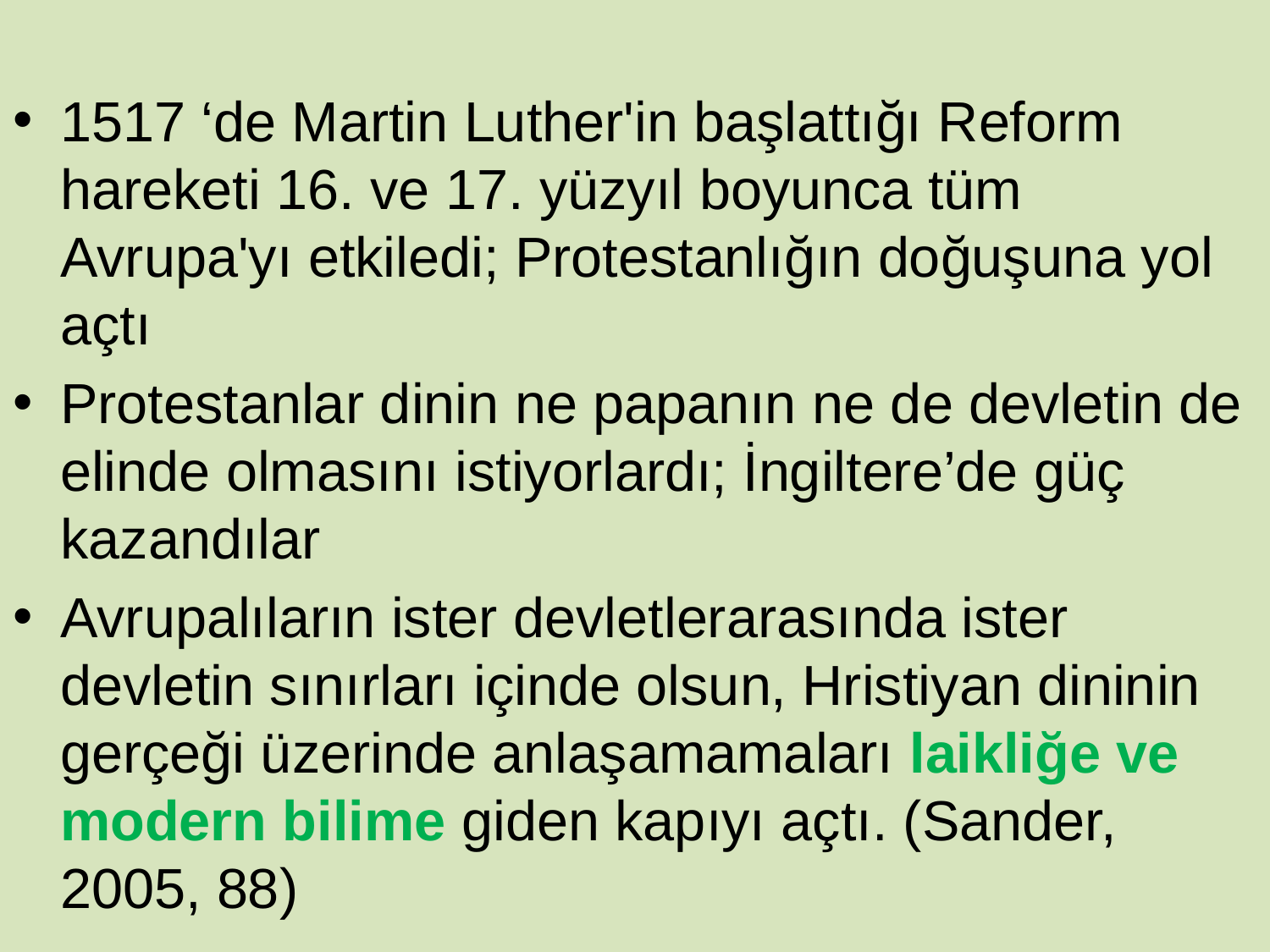

1517 ‘de Martin Luther'in başlattığı Reform hareketi 16. ve 17. yüzyıl boyunca tüm Avrupa'yı etkiledi; Protestanlığın doğuşuna yol açtı
Protestanlar dinin ne papanın ne de devletin de elinde olmasını istiyorlardı; İngiltere’de güç kazandılar
Avrupalıların ister devletlerarasında ister devletin sınırları içinde olsun, Hristiyan dininin gerçeği üzerinde anlaşamamaları laikliğe ve modern bilime giden kapıyı açtı. (Sander, 2005, 88)